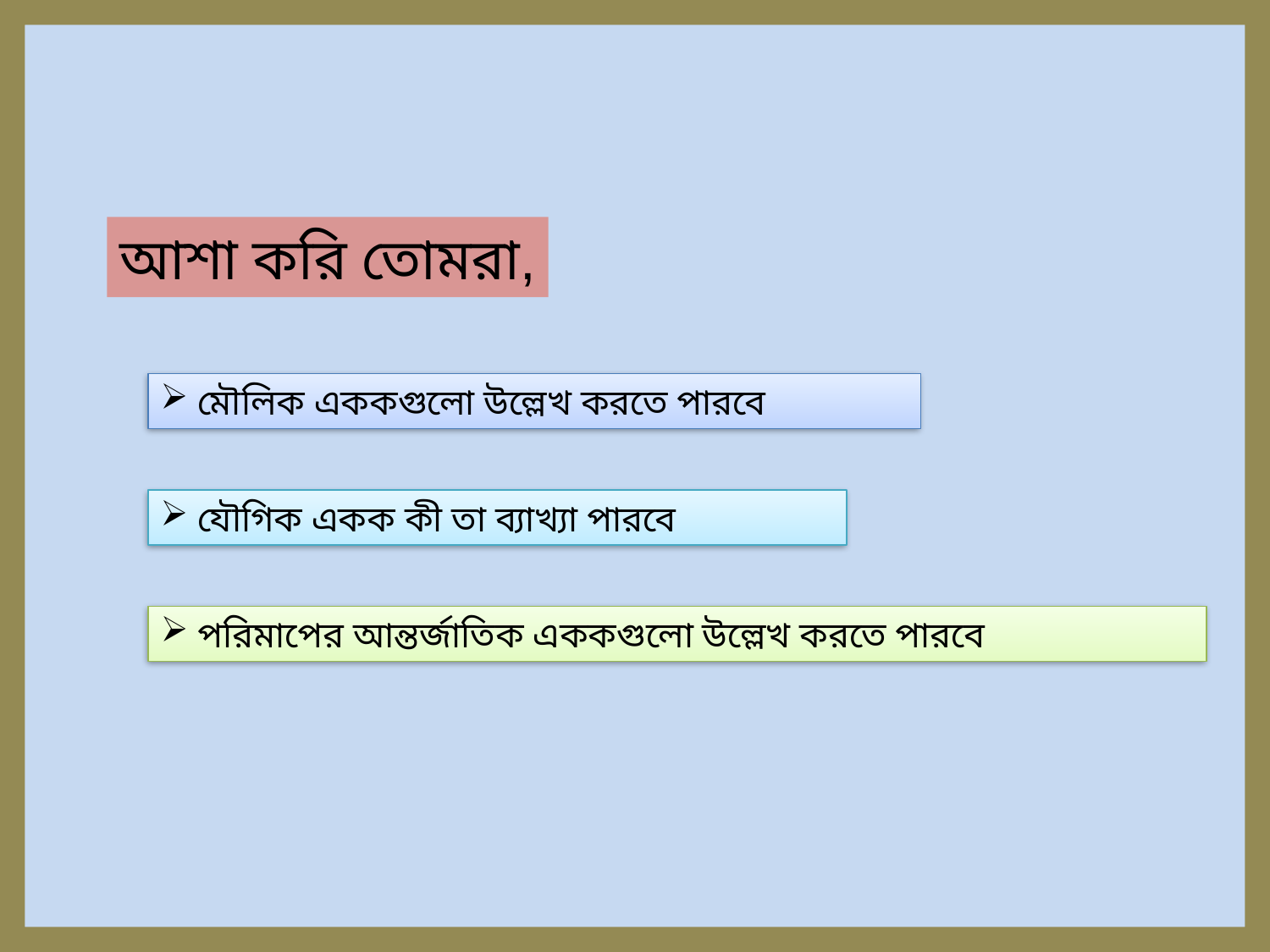

আশা করি তোমরা,
 মৌলিক এককগুলো উল্লেখ করতে পারবে
 যৌগিক একক কী তা ব্যাখ্যা পারবে
 পরিমাপের আন্তর্জাতিক এককগুলো উল্লেখ করতে পারবে